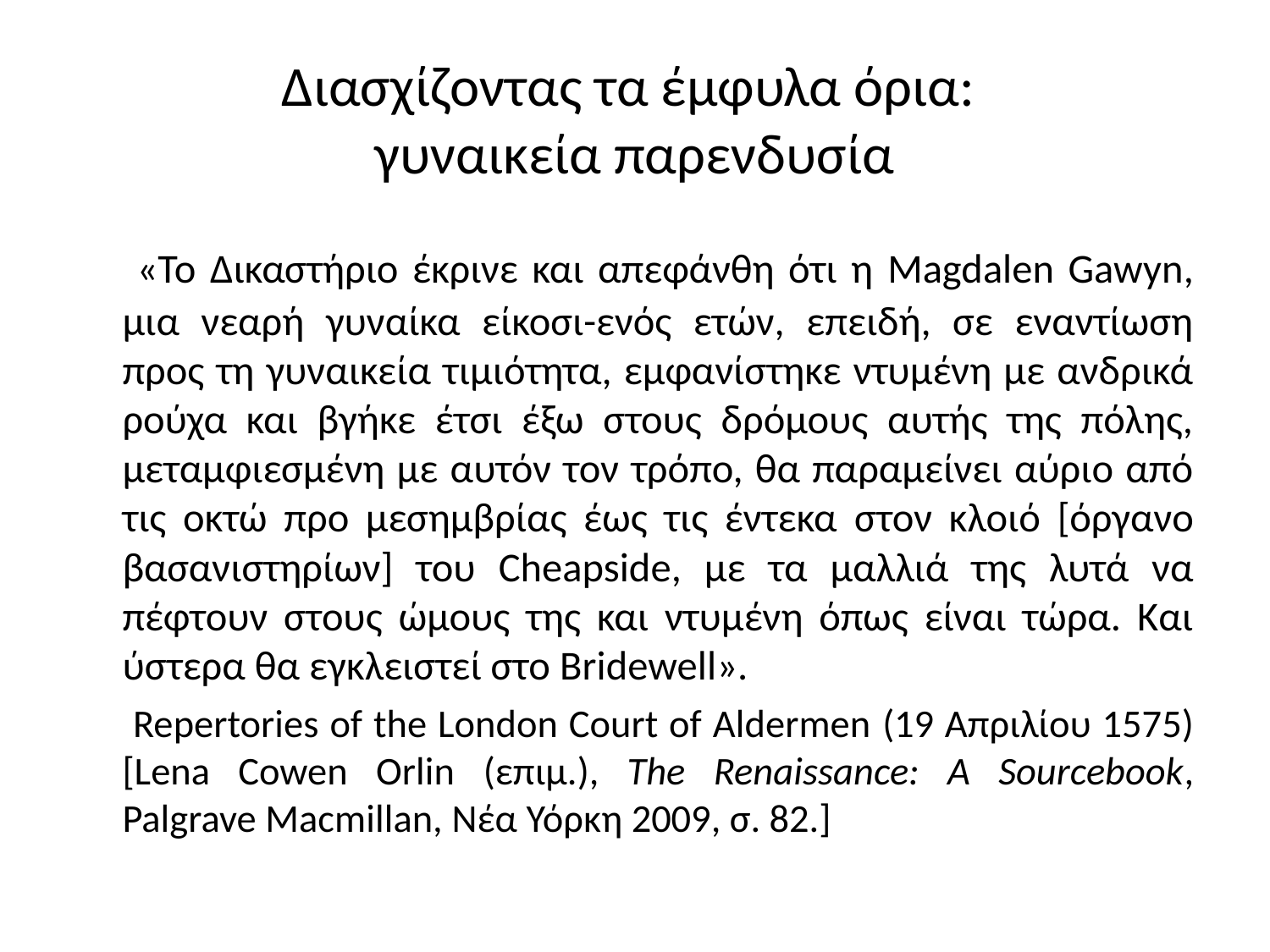

# Διασχίζοντας τα έμφυλα όρια: γυναικεία παρενδυσία
   	«Το Δικαστήριο έκρινε και απεφάνθη ότι η Magdalen Gawyn, μια νεαρή γυναίκα είκοσι-ενός ετών, επειδή, σε εναντίωση προς τη γυναικεία τιμιότητα, εμφανίστηκε ντυμένη με ανδρικά ρούχα και βγήκε έτσι έξω στους δρόμους αυτής της πόλης, μεταμφιεσμένη με αυτόν τον τρόπο, θα παραμείνει αύριο από τις οκτώ προ μεσημβρίας έως τις έντεκα στον κλοιό [όργανο βασανιστηρίων] του Cheapside, με τα μαλλιά της λυτά να πέφτουν στους ώμους της και ντυμένη όπως είναι τώρα. Και ύστερα θα εγκλειστεί στο Bridewell».
     Repertories of the London Court of Aldermen (19 Απριλίου 1575) [Lena Cowen Orlin (επιμ.), The Renaissance: A Sourcebook, Palgrave Macmillan, Νέα Υόρκη 2009, σ. 82.]